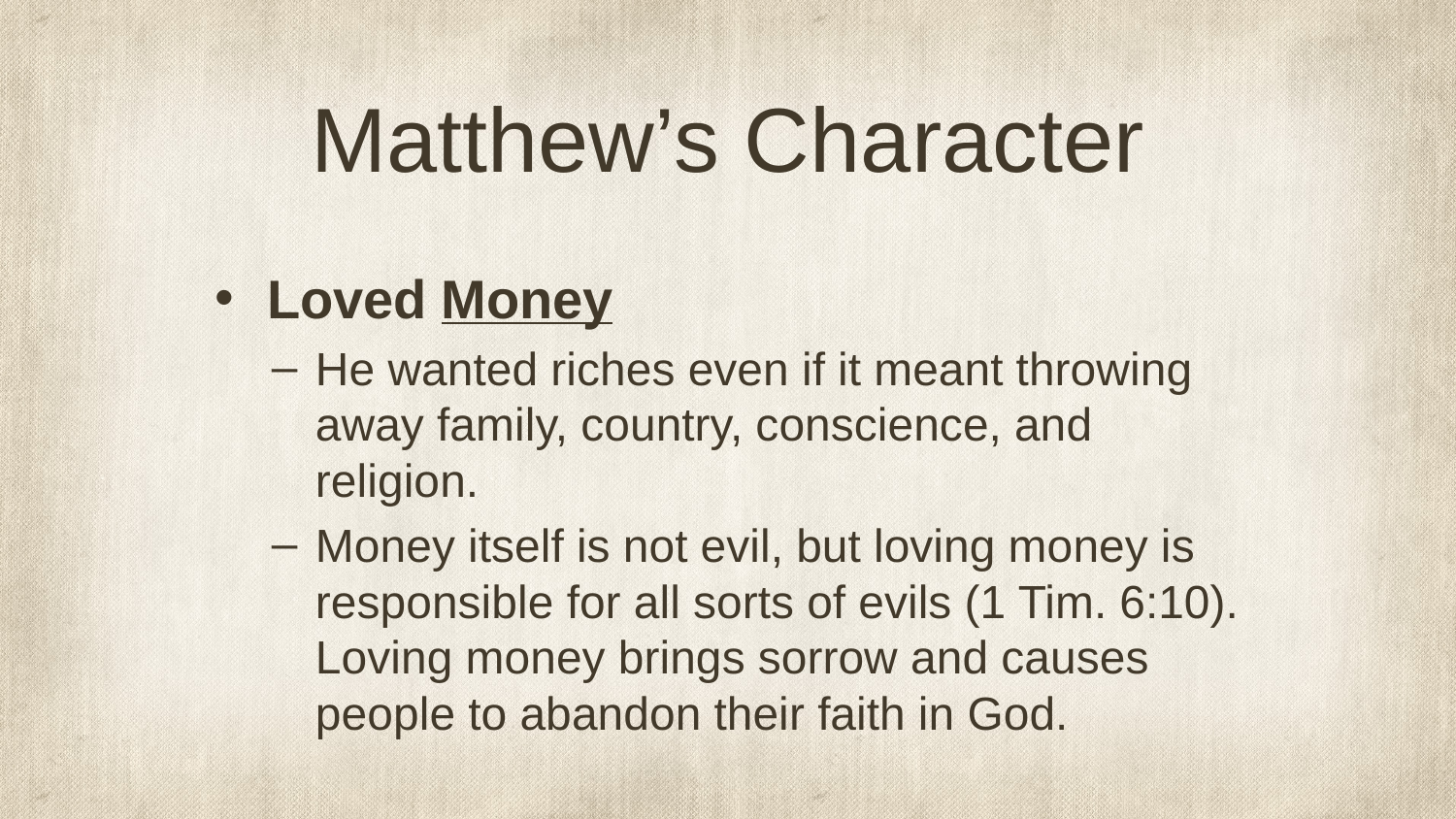

# Matthew’s Character
Loved Money
He wanted riches even if it meant throwing away family, country, conscience, and religion.
Money itself is not evil, but loving money is responsible for all sorts of evils (1 Tim. 6:10). Loving money brings sorrow and causes people to abandon their faith in God.